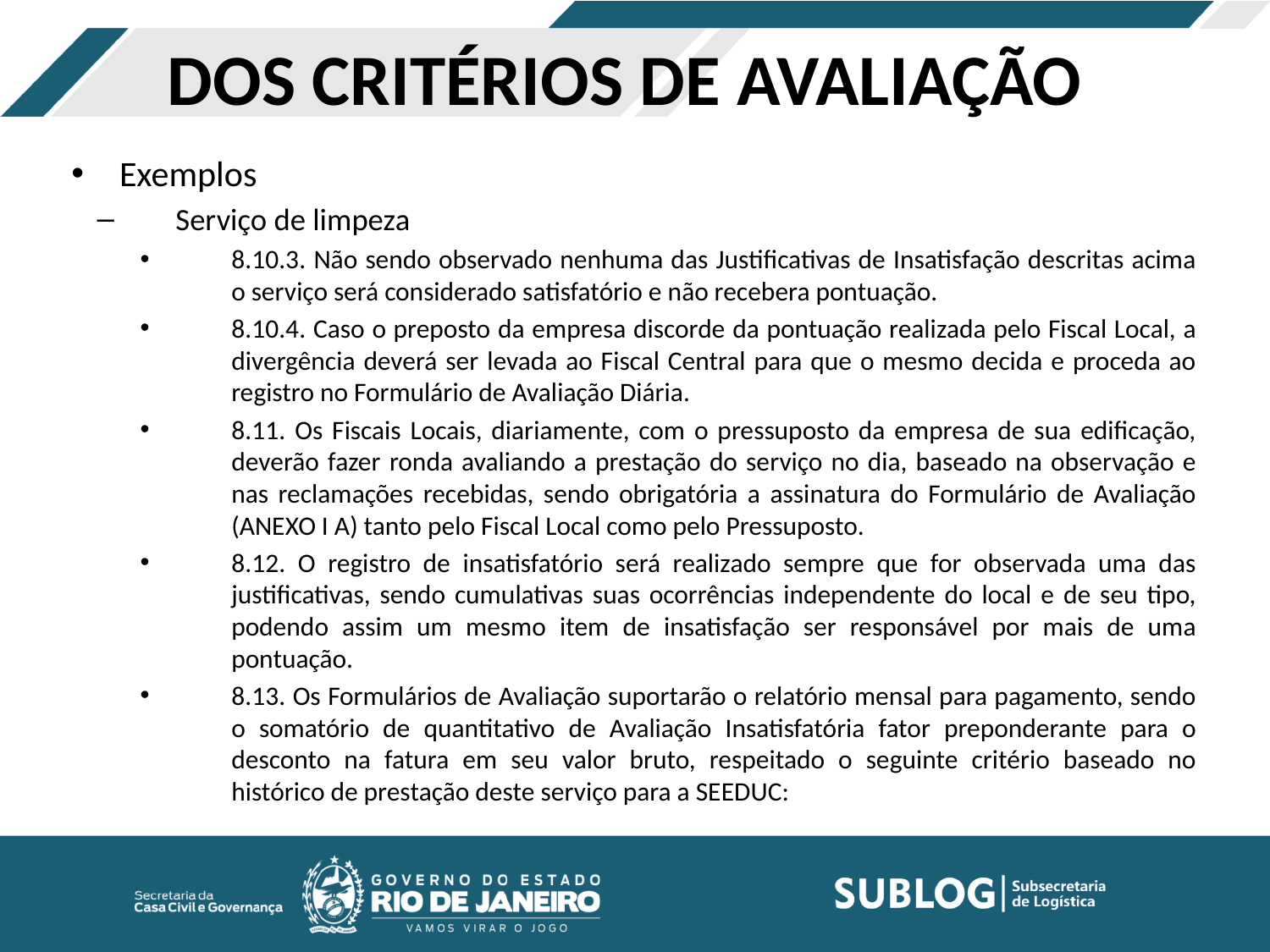

# DOS CRITÉRIOS DE AVALIAÇÃO
Exemplos
Serviço de limpeza
8.10.3. Não sendo observado nenhuma das Justificativas de Insatisfação descritas acima o serviço será considerado satisfatório e não recebera pontuação.
8.10.4. Caso o preposto da empresa discorde da pontuação realizada pelo Fiscal Local, a divergência deverá ser levada ao Fiscal Central para que o mesmo decida e proceda ao registro no Formulário de Avaliação Diária.
8.11. Os Fiscais Locais, diariamente, com o pressuposto da empresa de sua edificação, deverão fazer ronda avaliando a prestação do serviço no dia, baseado na observação e nas reclamações recebidas, sendo obrigatória a assinatura do Formulário de Avaliação (ANEXO I A) tanto pelo Fiscal Local como pelo Pressuposto.
8.12. O registro de insatisfatório será realizado sempre que for observada uma das justificativas, sendo cumulativas suas ocorrências independente do local e de seu tipo, podendo assim um mesmo item de insatisfação ser responsável por mais de uma pontuação.
8.13. Os Formulários de Avaliação suportarão o relatório mensal para pagamento, sendo o somatório de quantitativo de Avaliação Insatisfatória fator preponderante para o desconto na fatura em seu valor bruto, respeitado o seguinte critério baseado no histórico de prestação deste serviço para a SEEDUC: